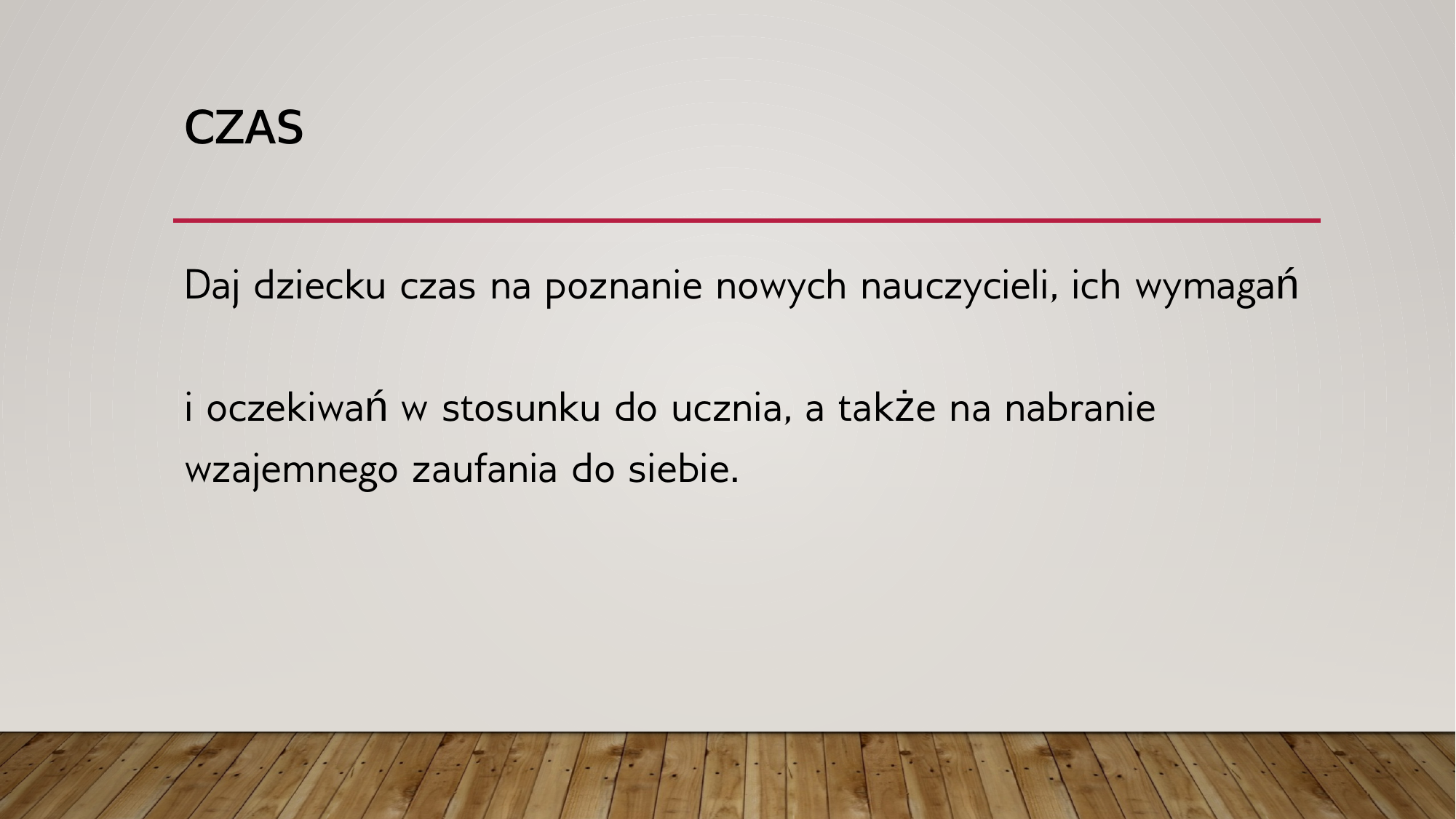

# czas
Daj dziecku czas na poznanie nowych nauczycieli, ich wymagań
i oczekiwań w stosunku do ucznia, a także na nabranie wzajemnego zaufania do siebie.